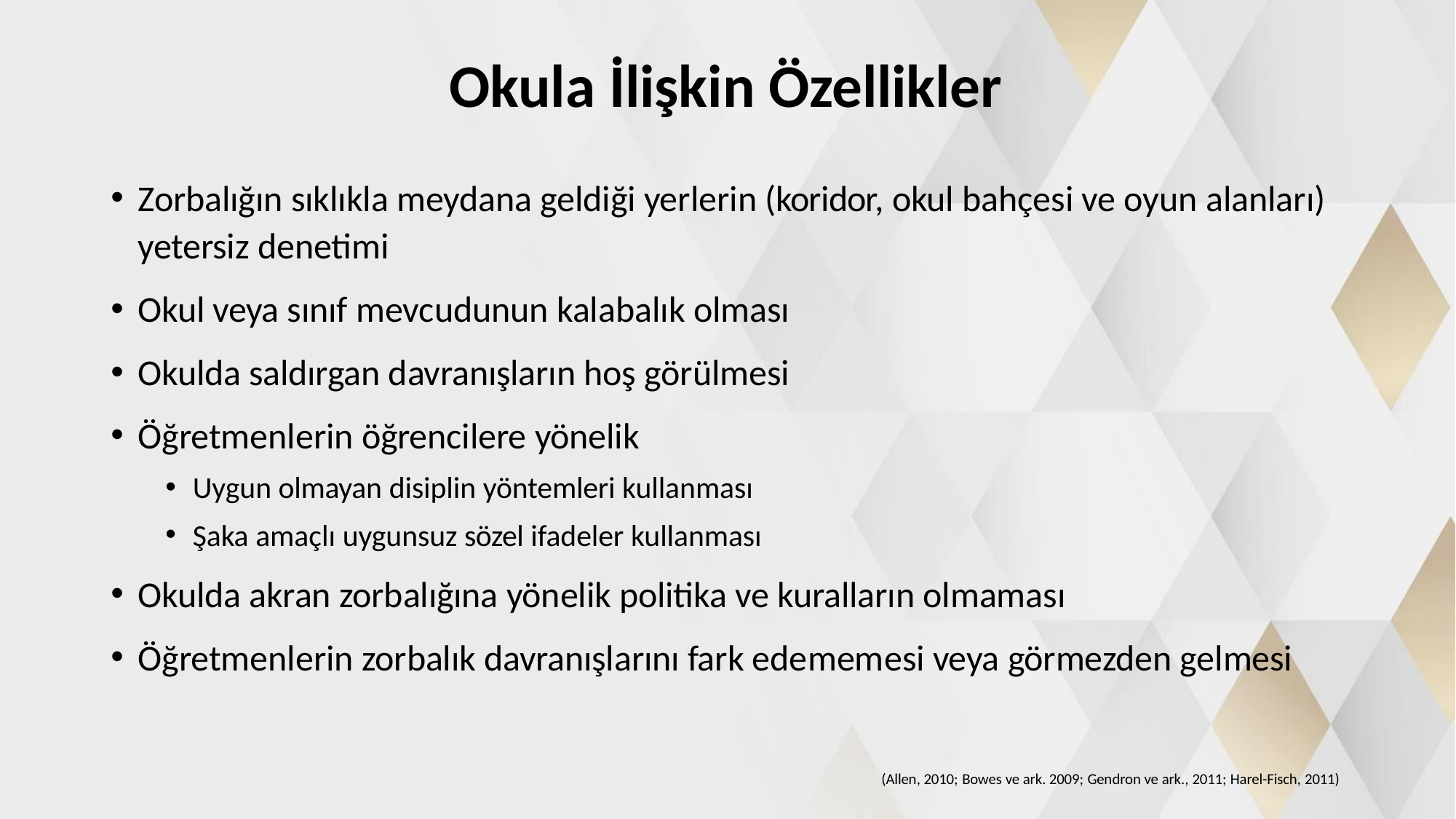

# Okula İlişkin Özellikler
Zorbalığın sıklıkla meydana geldiği yerlerin (koridor, okul bahçesi ve oyun alanları)  yetersiz denetimi
Okul veya sınıf mevcudunun kalabalık olması
Okulda saldırgan davranışların hoş görülmesi
Öğretmenlerin öğrencilere yönelik
Uygun olmayan disiplin yöntemleri kullanması
Şaka amaçlı uygunsuz sözel ifadeler kullanması
Okulda akran zorbalığına yönelik politika ve kuralların olmaması
Öğretmenlerin zorbalık davranışlarını fark edememesi veya görmezden gelmesi
(Allen, 2010; Bowes ve ark. 2009; Gendron ve ark., 2011; Harel-Fisch, 2011)